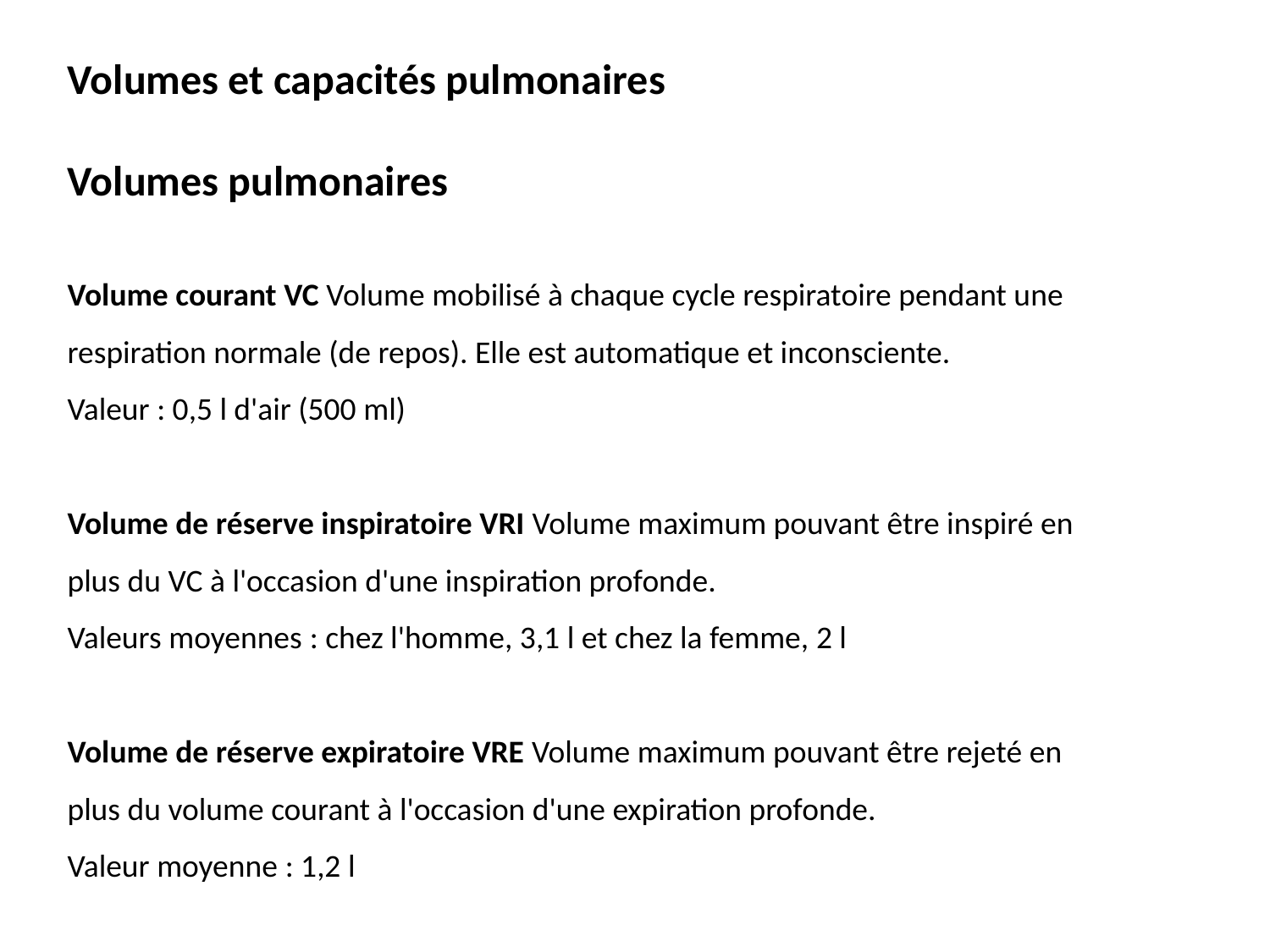

Volumes et capacités pulmonaires

Volumes pulmonaires

Volume courant VC Volume mobilisé à chaque cycle respiratoire pendant une respiration normale (de repos). Elle est automatique et inconsciente.
Valeur : 0,5 l d'air (500 ml)

Volume de réserve inspiratoire VRI Volume maximum pouvant être inspiré en plus du VC à l'occasion d'une inspiration profonde.
Valeurs moyennes : chez l'homme, 3,1 l et chez la femme, 2 l

Volume de réserve expiratoire VRE Volume maximum pouvant être rejeté en plus du volume courant à l'occasion d'une expiration profonde.
Valeur moyenne : 1,2 l